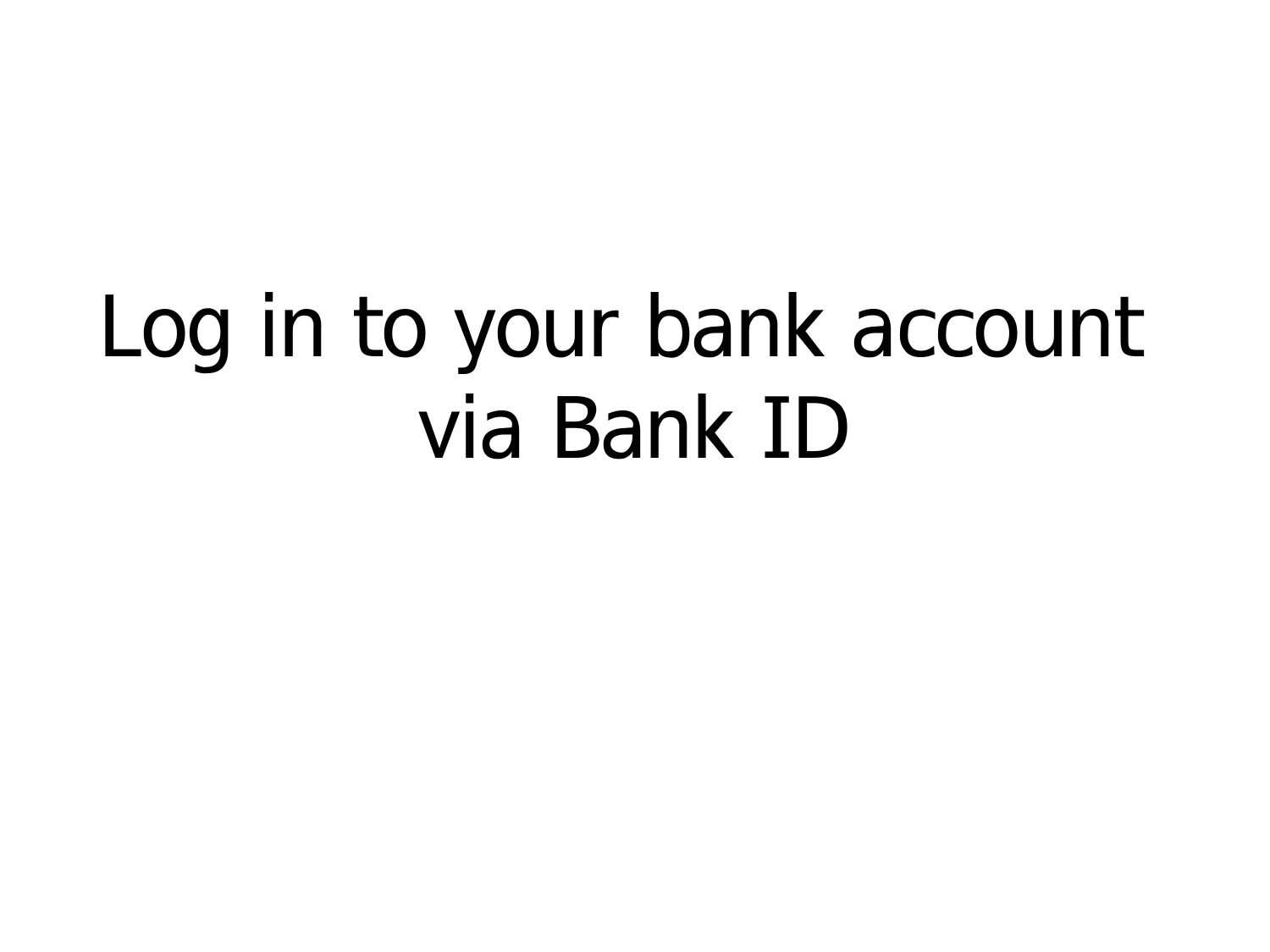

Log in to your bank account
via Bank ID